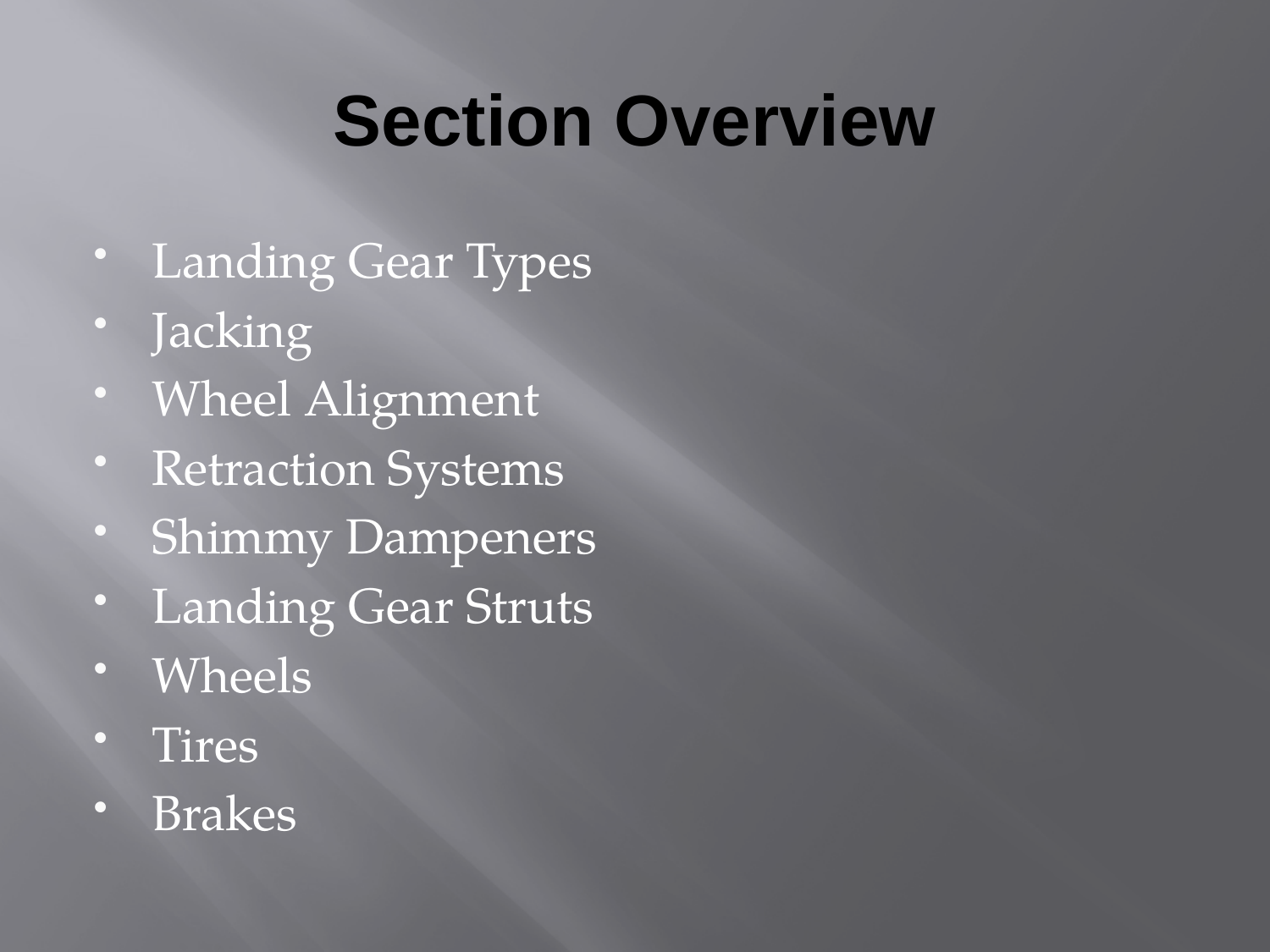

# Section Overview
Landing Gear Types
Jacking
Wheel Alignment
Retraction Systems
Shimmy Dampeners
Landing Gear Struts
Wheels
Tires
Brakes